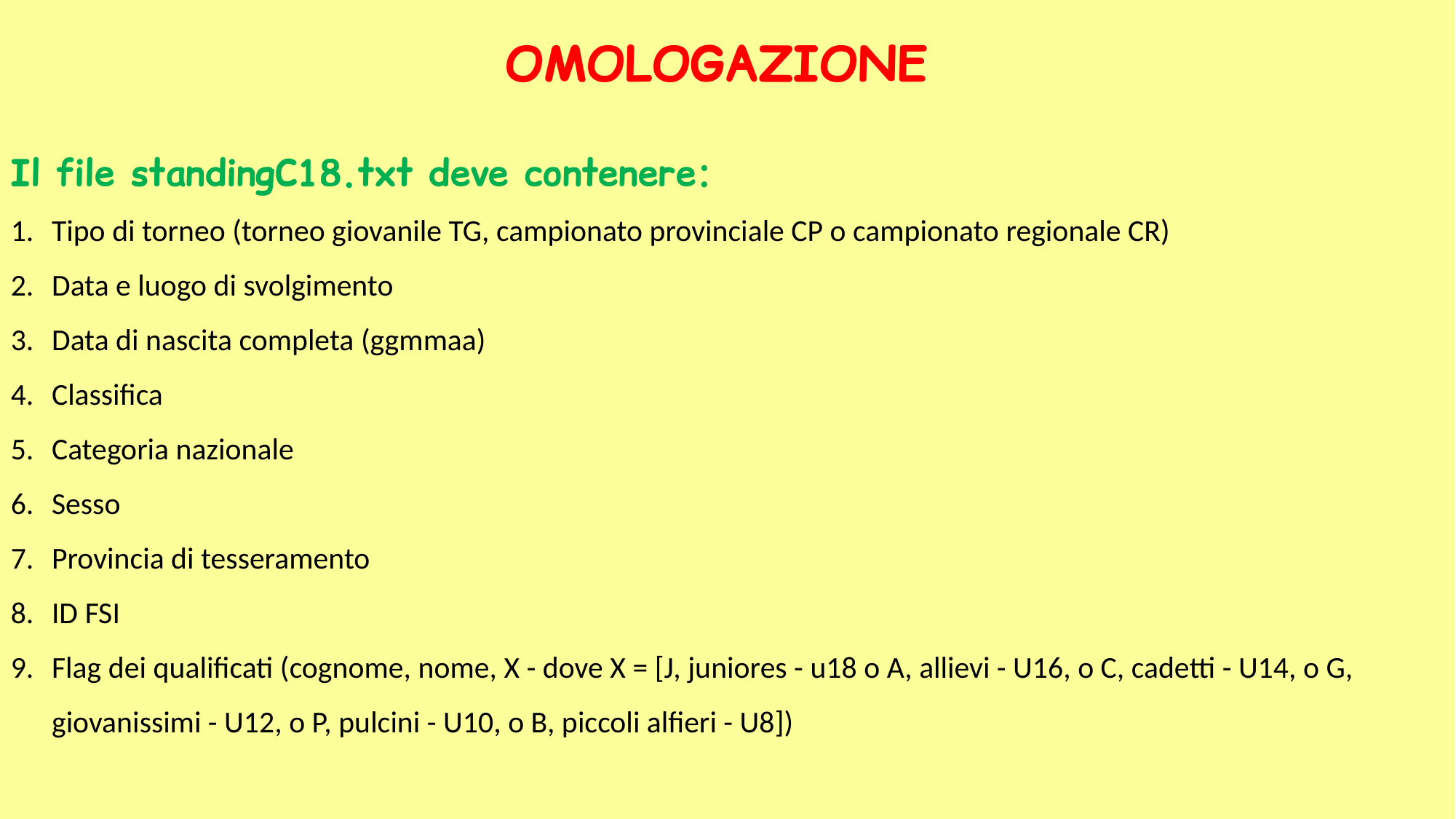

OMOLOGAZIONE

Il file standingC18.txt deve contenere:
Tipo di torneo (torneo giovanile TG, campionato provinciale CP o campionato regionale CR)
Data e luogo di svolgimento
Data di nascita completa (ggmmaa)
Classifica
Categoria nazionale
Sesso
Provincia di tesseramento
ID FSI
Flag dei qualificati (cognome, nome, X - dove X = [J, juniores - u18 o A, allievi - U16, o C, cadetti - U14, o G, giovanissimi - U12, o P, pulcini - U10, o B, piccoli alfieri - U8])